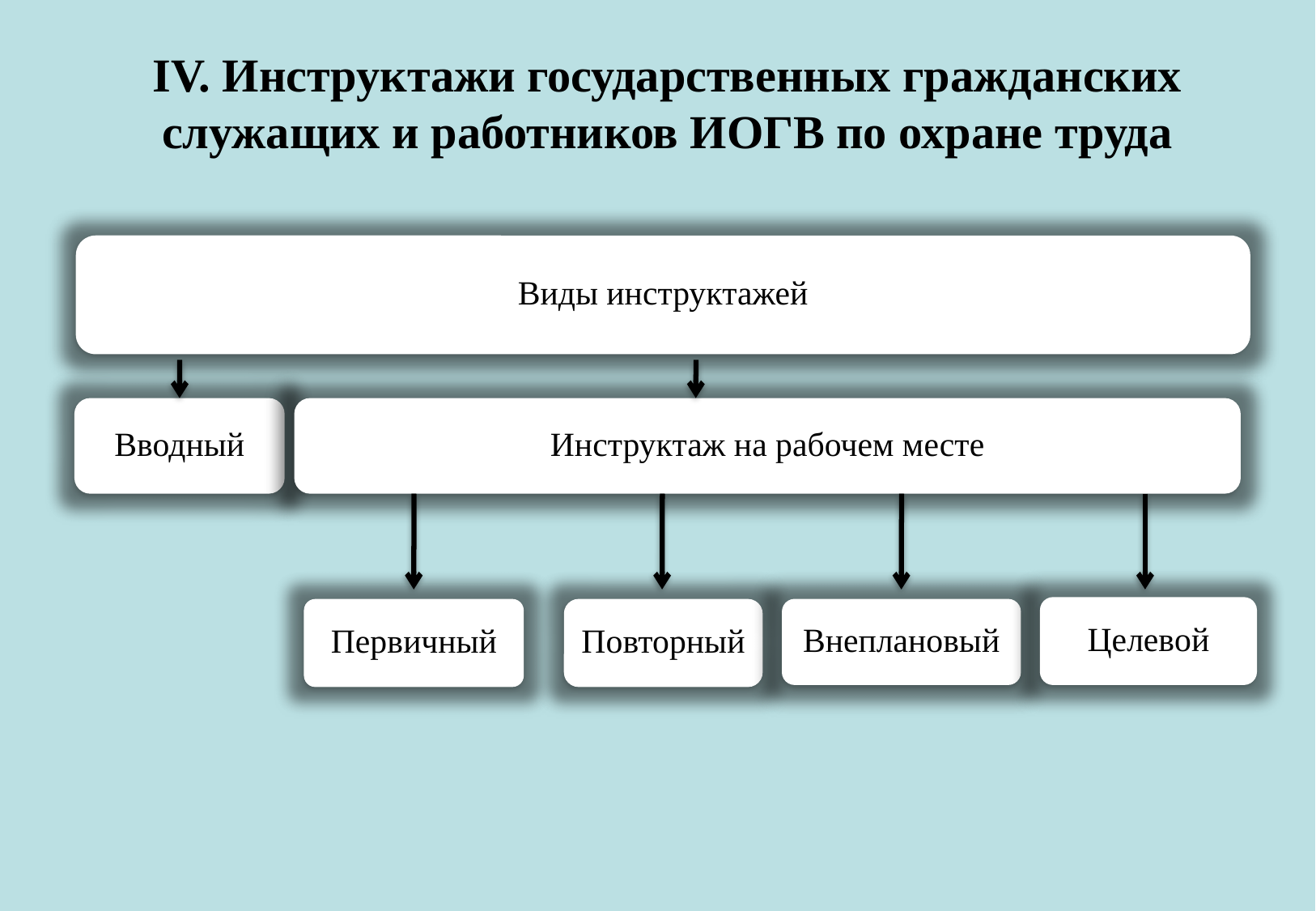

# IV. Инструктажи государственных гражданских служащих и работников ИОГВ по охране труда
Виды инструктажей
Вводный
Инструктаж на рабочем месте
Целевой
Первичный
Повторный
Внеплановый